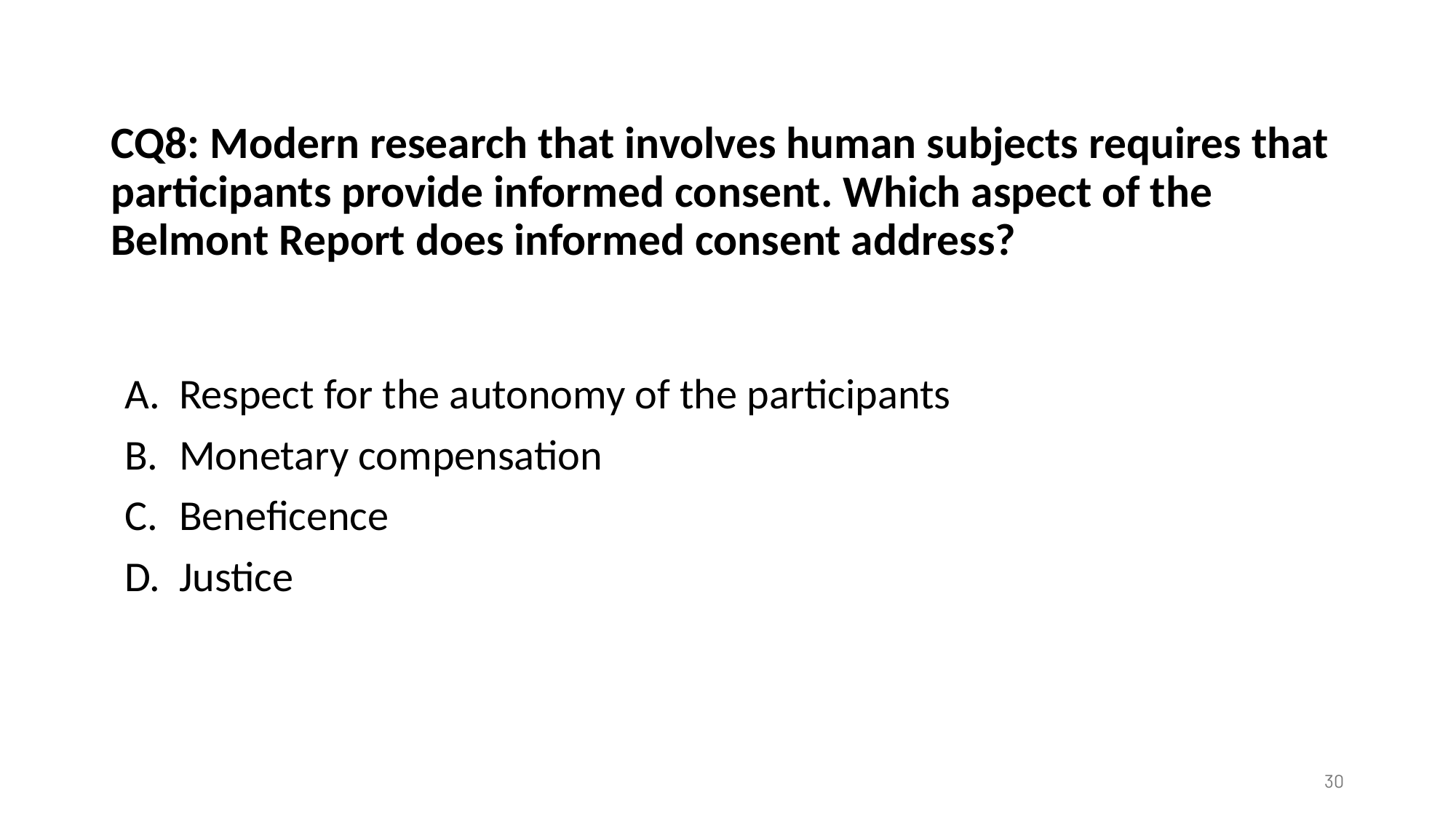

# CQ8: Modern research that involves human subjects requires that participants provide informed consent. Which aspect of the Belmont Report does informed consent address?
Respect for the autonomy of the participants
Monetary compensation
Beneficence
Justice

30